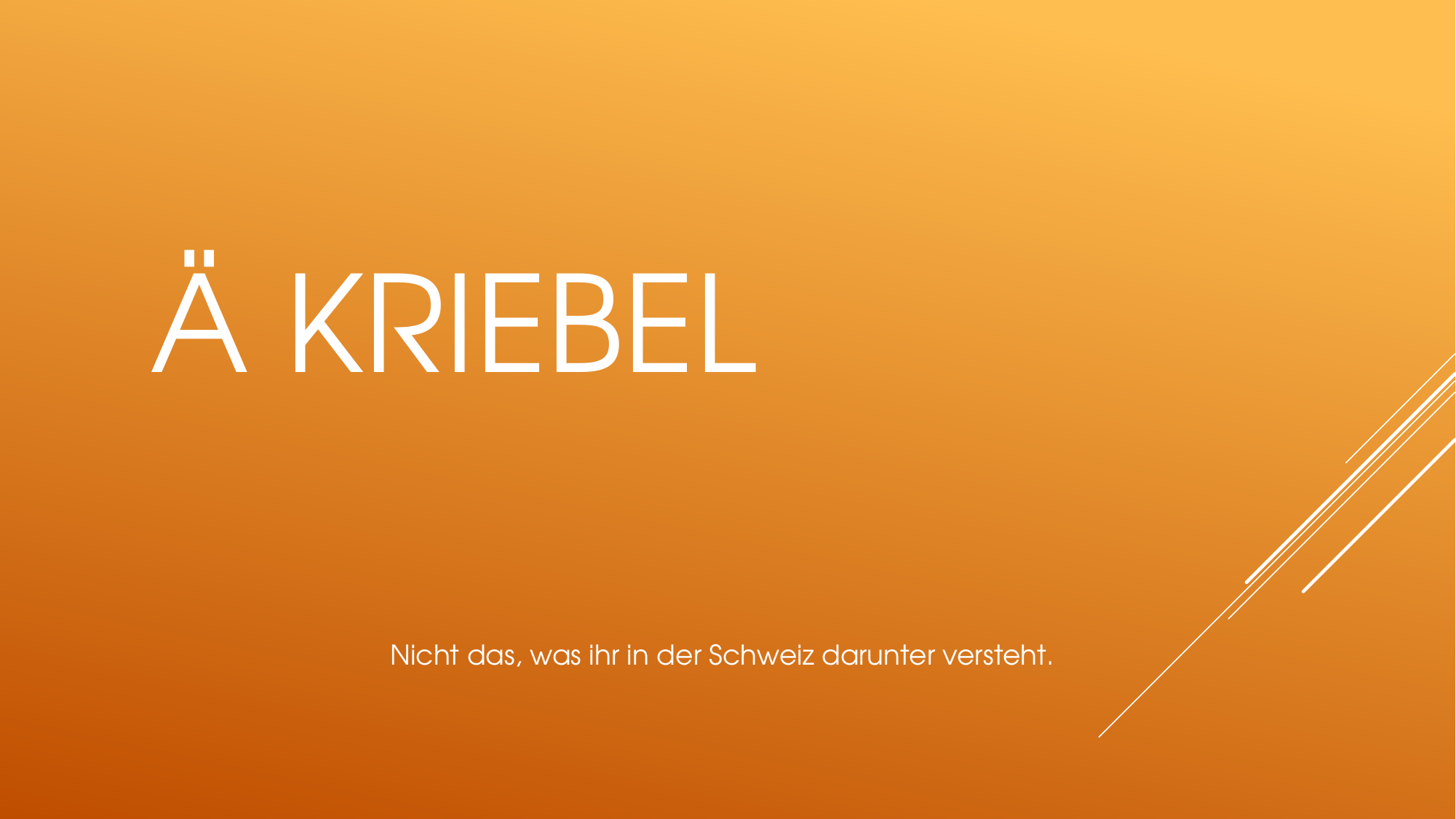

# Ä Kriebel
Nicht das, was ihr in der Schweiz darunter versteht.